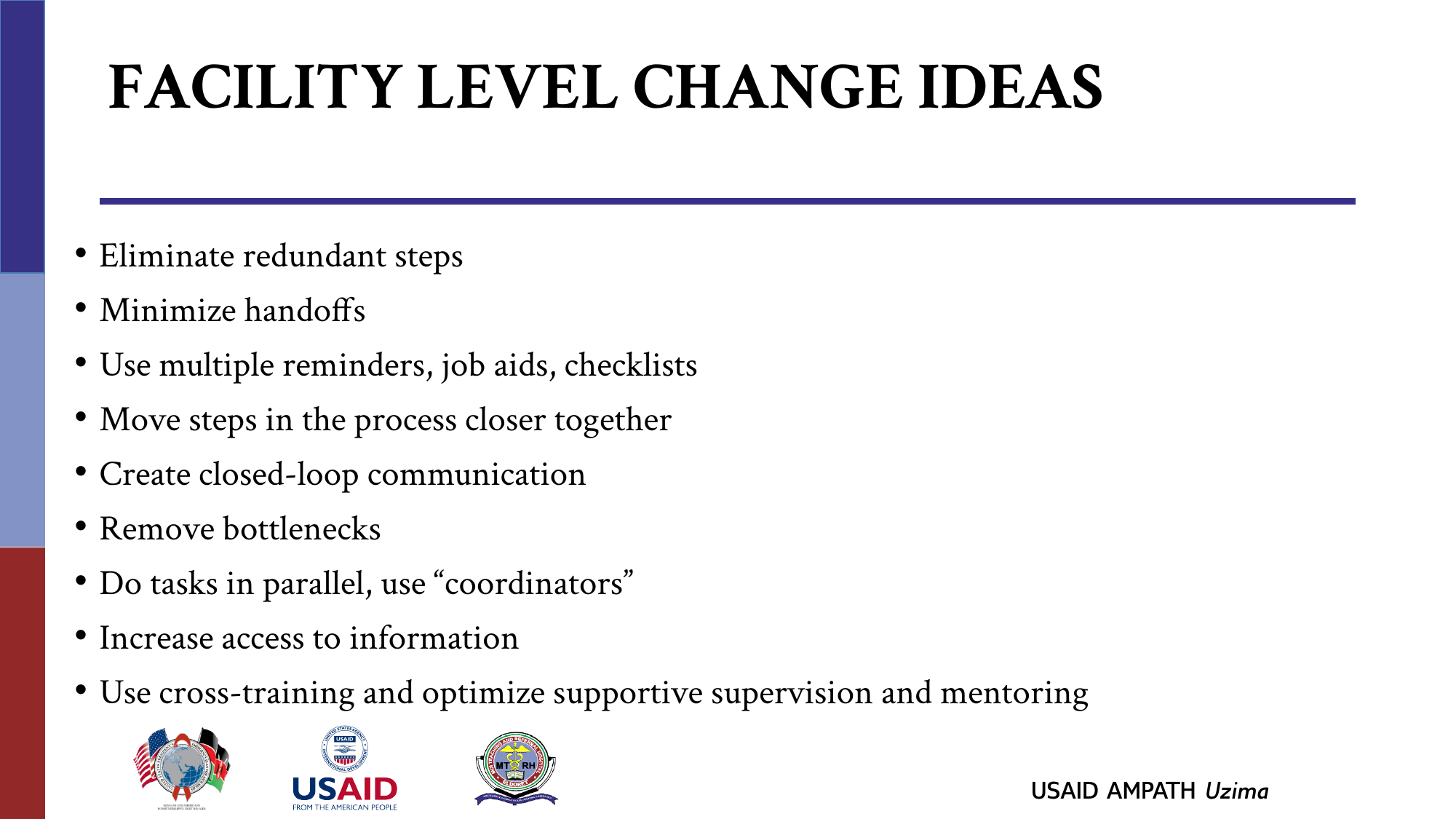

# Facility Level Change Ideas
Eliminate redundant steps
Minimize handoffs
Use multiple reminders, job aids, checklists
Move steps in the process closer together
Create closed-loop communication
Remove bottlenecks
Do tasks in parallel, use “coordinators”
Increase access to information
Use cross-training and optimize supportive supervision and mentoring